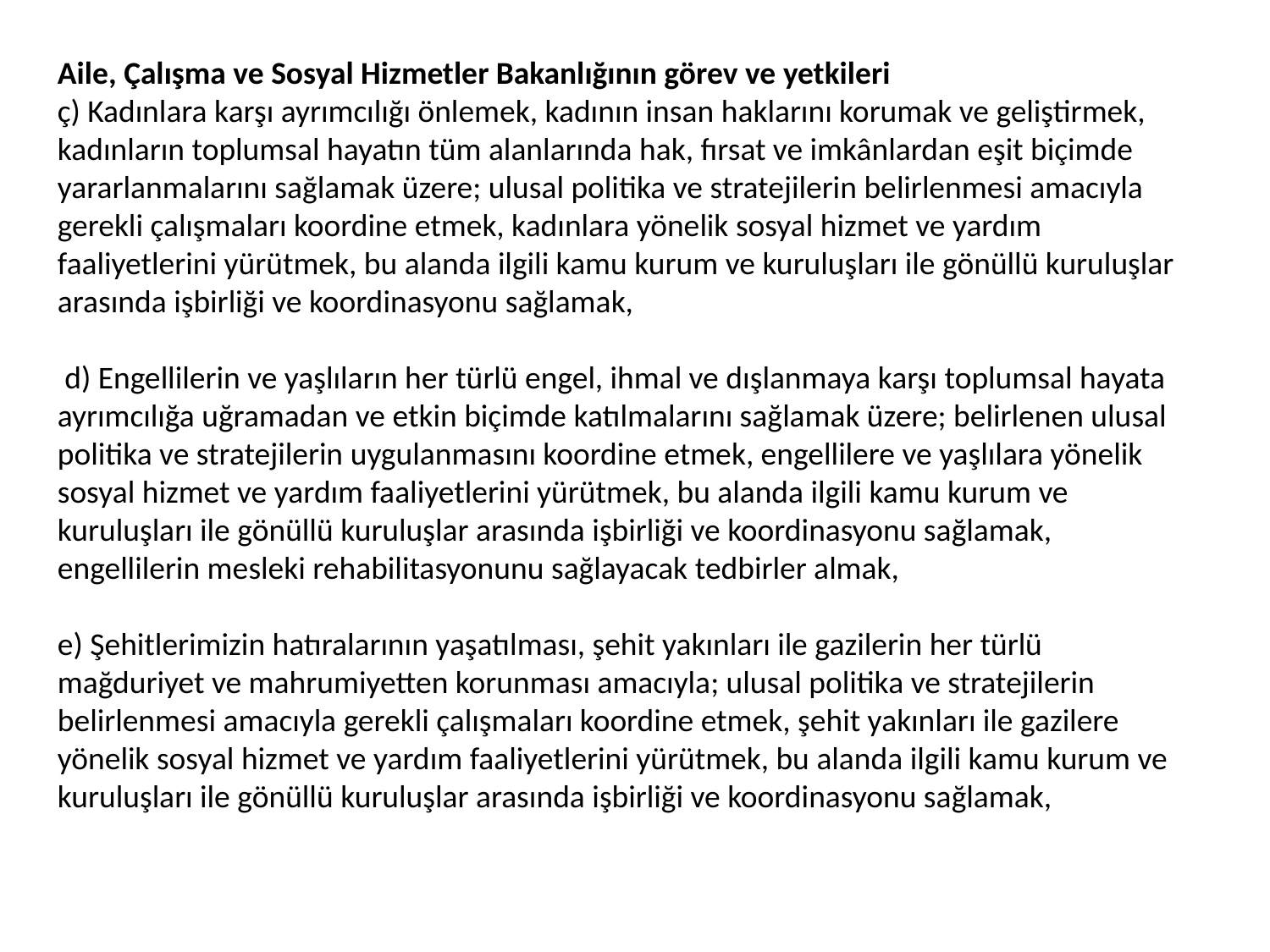

Aile, Çalışma ve Sosyal Hizmetler Bakanlığının görev ve yetkileri
ç) Kadınlara karşı ayrımcılığı önlemek, kadının insan haklarını korumak ve geliştirmek, kadınların toplumsal hayatın tüm alanlarında hak, fırsat ve imkânlardan eşit biçimde yararlanmalarını sağlamak üzere; ulusal politika ve stratejilerin belirlenmesi amacıyla gerekli çalışmaları koordine etmek, kadınlara yönelik sosyal hizmet ve yardım faaliyetlerini yürütmek, bu alanda ilgili kamu kurum ve kuruluşları ile gönüllü kuruluşlar arasında işbirliği ve koordinasyonu sağlamak,

 d) Engellilerin ve yaşlıların her türlü engel, ihmal ve dışlanmaya karşı toplumsal hayata ayrımcılığa uğramadan ve etkin biçimde katılmalarını sağlamak üzere; belirlenen ulusal politika ve stratejilerin uygulanmasını koordine etmek, engellilere ve yaşlılara yönelik sosyal hizmet ve yardım faaliyetlerini yürütmek, bu alanda ilgili kamu kurum ve kuruluşları ile gönüllü kuruluşlar arasında işbirliği ve koordinasyonu sağlamak, engellilerin mesleki rehabilitasyonunu sağlayacak tedbirler almak,

e) Şehitlerimizin hatıralarının yaşatılması, şehit yakınları ile gazilerin her türlü mağduriyet ve mahrumiyetten korunması amacıyla; ulusal politika ve stratejilerin belirlenmesi amacıyla gerekli çalışmaları koordine etmek, şehit yakınları ile gazilere yönelik sosyal hizmet ve yardım faaliyetlerini yürütmek, bu alanda ilgili kamu kurum ve kuruluşları ile gönüllü kuruluşlar arasında işbirliği ve koordinasyonu sağlamak,